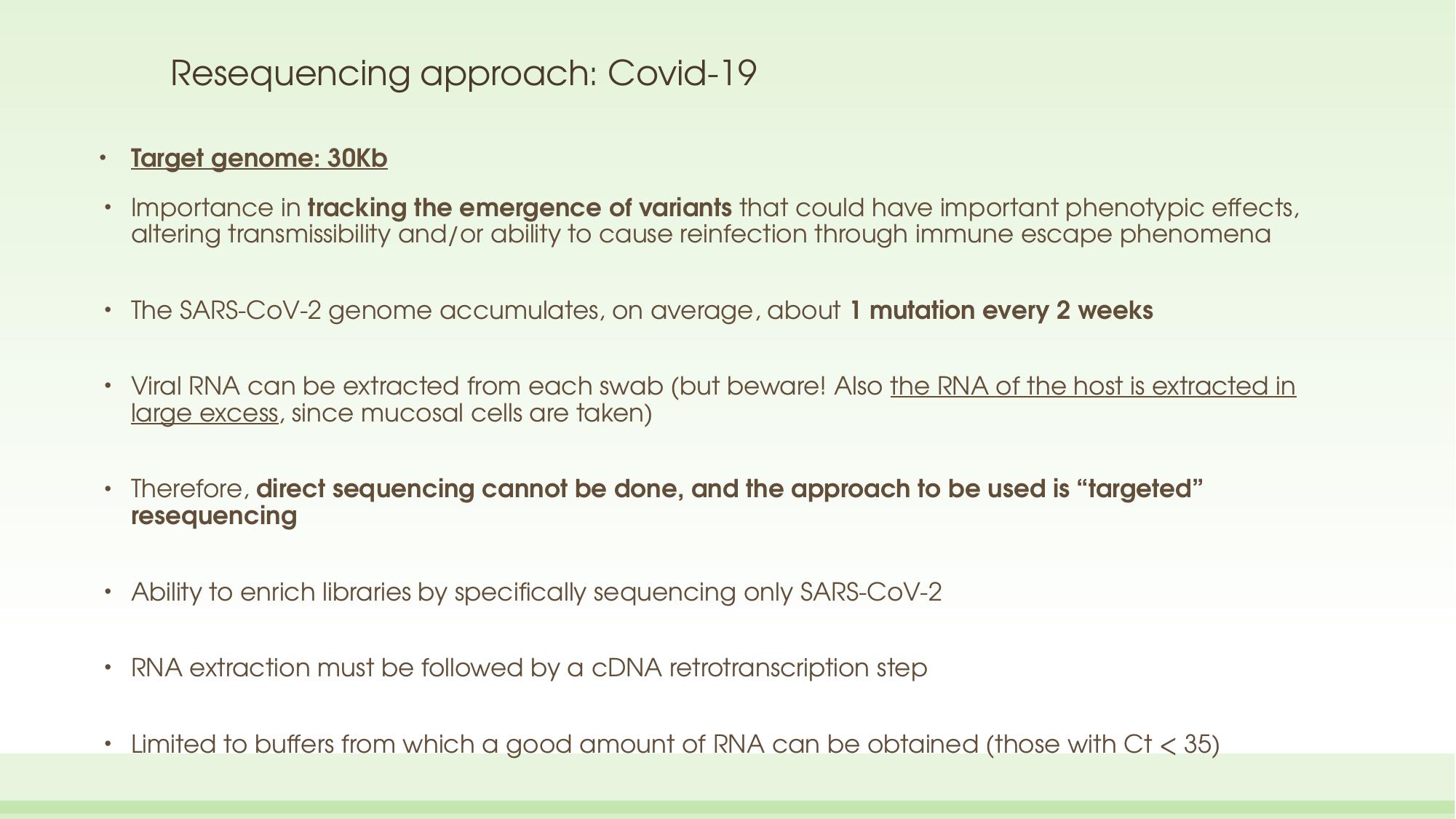

# Resequencing approach: Covid-19
Target genome: 30Kb
Importance in tracking the emergence of variants that could have important phenotypic effects, altering transmissibility and/or ability to cause reinfection through immune escape phenomena
The SARS-CoV-2 genome accumulates, on average, about 1 mutation every 2 weeks
Viral RNA can be extracted from each swab (but beware! Also the RNA of the host is extracted in large excess, since mucosal cells are taken)
Therefore, direct sequencing cannot be done, and the approach to be used is “targeted” resequencing
Ability to enrich libraries by specifically sequencing only SARS-CoV-2
RNA extraction must be followed by a cDNA retrotranscription step
Limited to buffers from which a good amount of RNA can be obtained (those with Ct < 35)